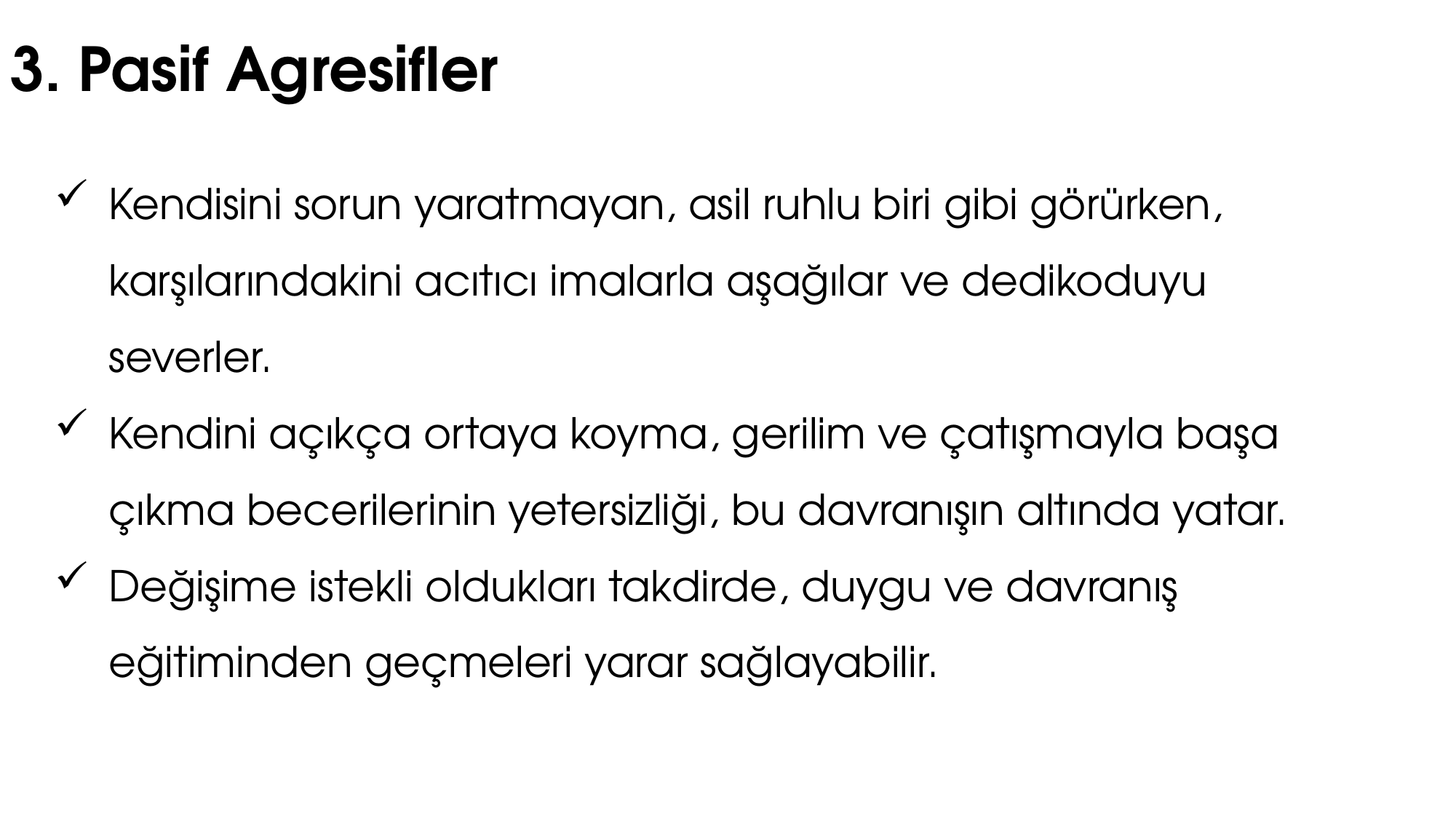

3. Pasif Agresifler
Kendisini sorun yaratmayan, asil ruhlu biri gibi görürken, karşılarındakini acıtıcı imalarla aşağılar ve dedikoduyu severler.
Kendini açıkça ortaya koyma, gerilim ve çatışmayla başa çıkma becerilerinin yetersizliği, bu davranışın altında yatar.
Değişime istekli oldukları takdirde, duygu ve davranış eğitiminden geçmeleri yarar sağlayabilir.